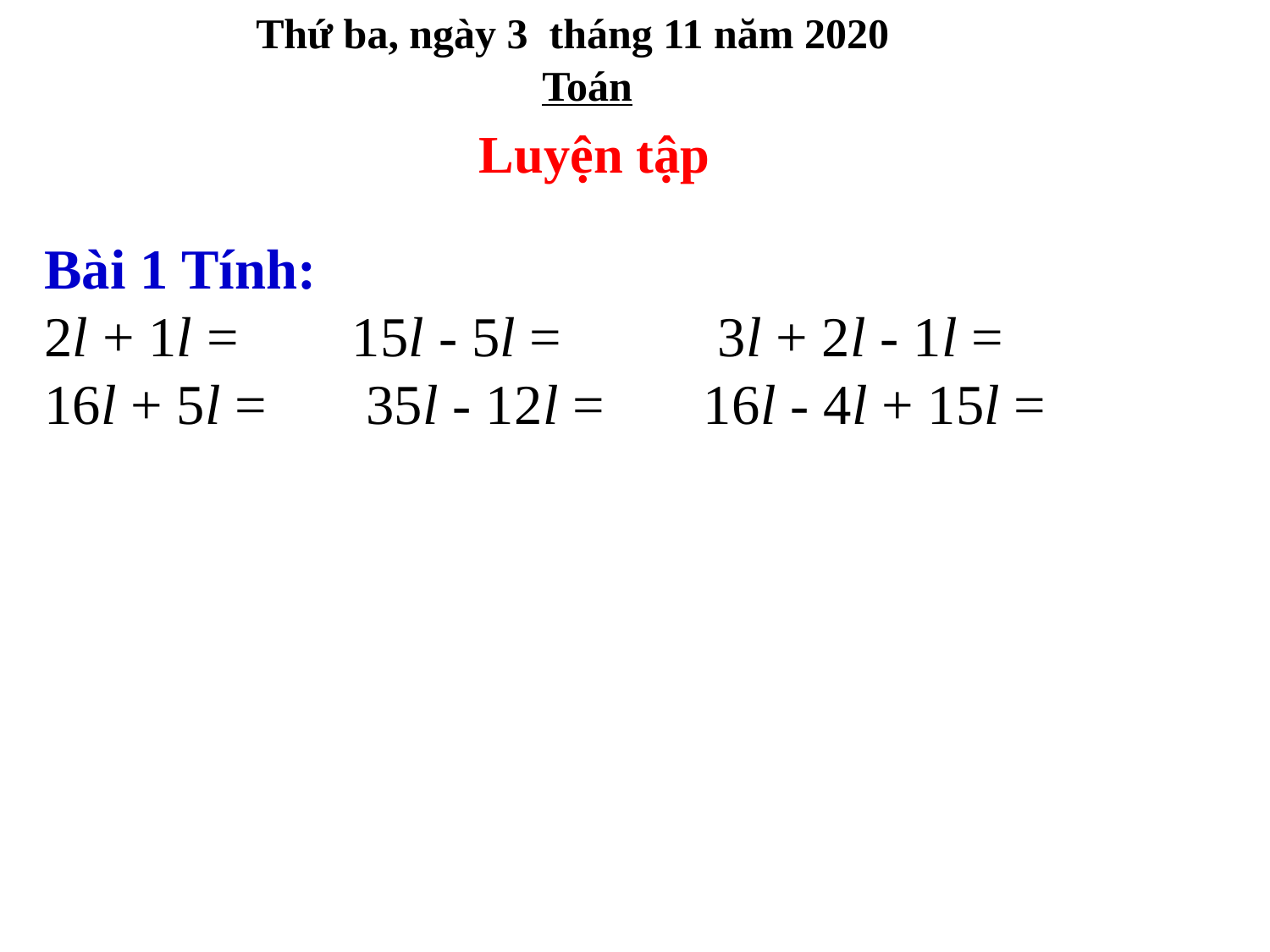

Thứ ba, ngày 3  tháng 11 năm 2020
Toán
Luyện tập
Bài 1 Tính:
2l + 1l =        15l - 5l =           3l + 2l - 1l =
16l + 5l =       35l - 12l =       16l - 4l + 15l =